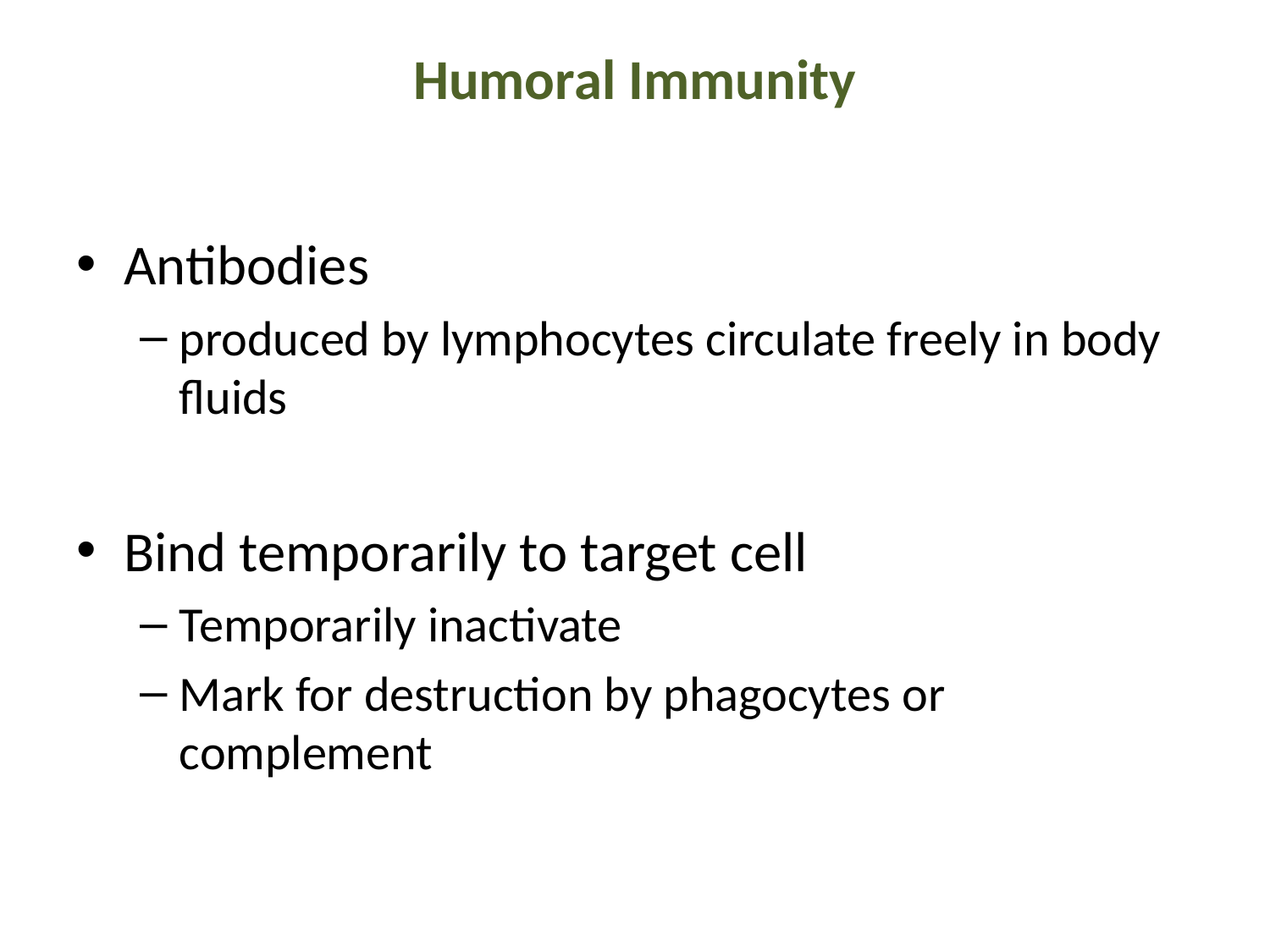

# Humoral Immunity
Antibodies
produced by lymphocytes circulate freely in body fluids

Bind temporarily to target cell
Temporarily inactivate
Mark for destruction by phagocytes or complement